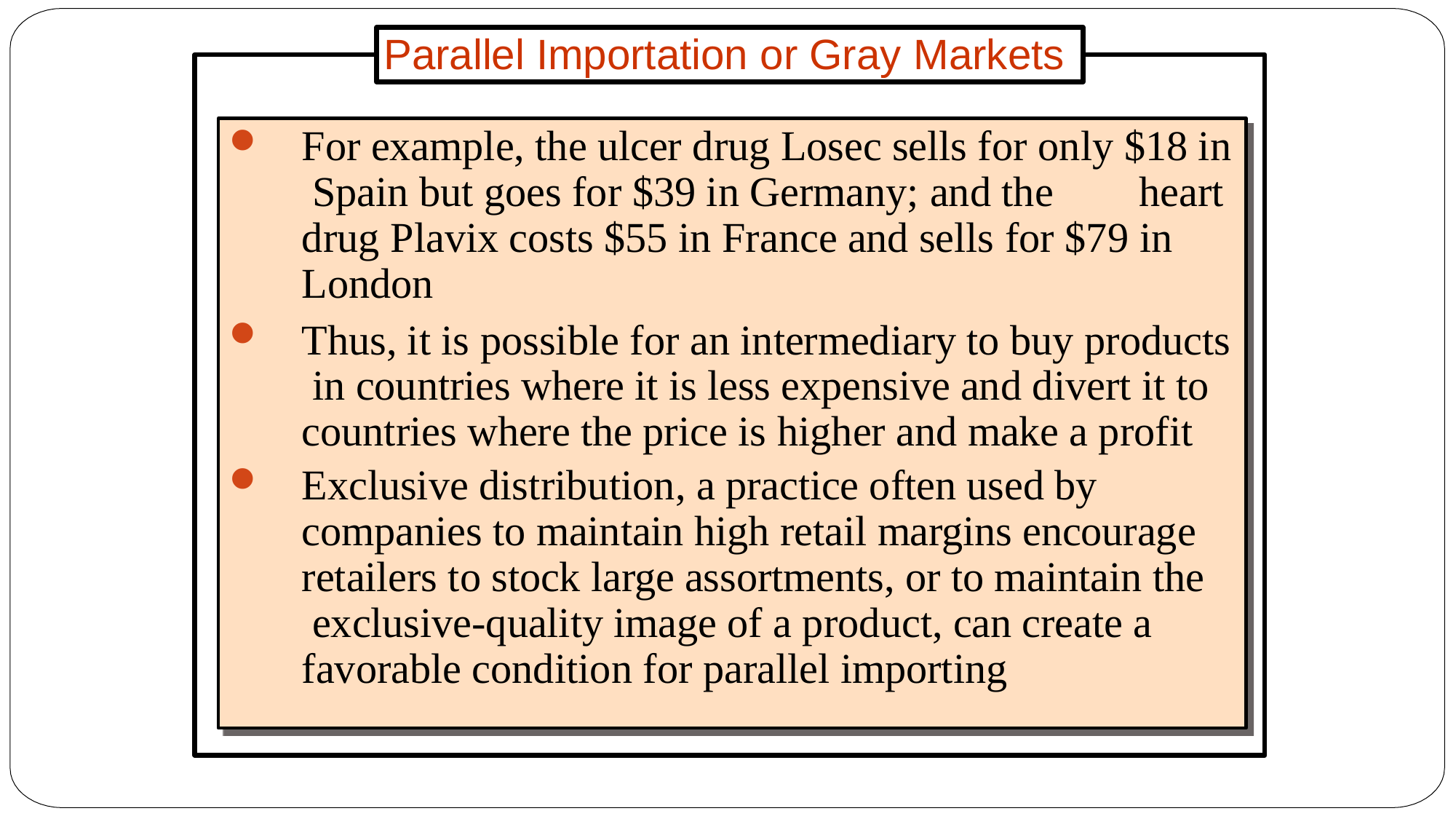

Parallel Importation or Gray Markets

For example, the ulcer drug Losec sells for only $18 in  Spain but goes for $39 in Germany; and the	heart  drug Plavix costs $55 in France and sells for $79 in  London
Thus, it is possible for an intermediary to buy products  in countries where it is less expensive and divert it to  countries where the price is higher and make a profit
Exclusive distribution, a practice often used by  companies to maintain high retail margins encourage  retailers to stock large assortments, or to maintain the  exclusive-quality image of a product, can create a  favorable condition for parallel importing